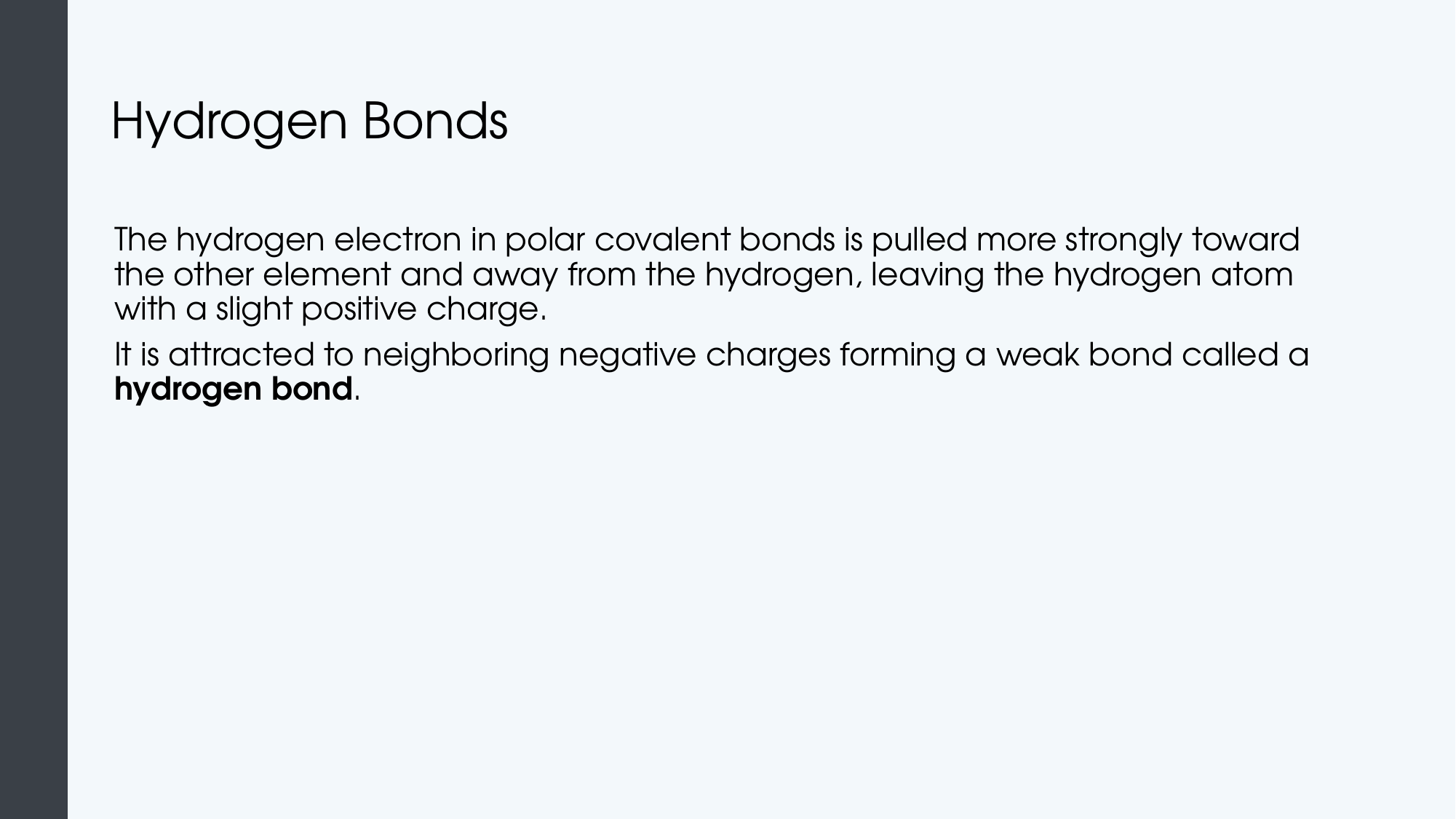

# Hydrogen Bonds
The hydrogen electron in polar covalent bonds is pulled more strongly toward the other element and away from the hydrogen, leaving the hydrogen atom with a slight positive charge.
It is attracted to neighboring negative charges forming a weak bond called a hydrogen bond.